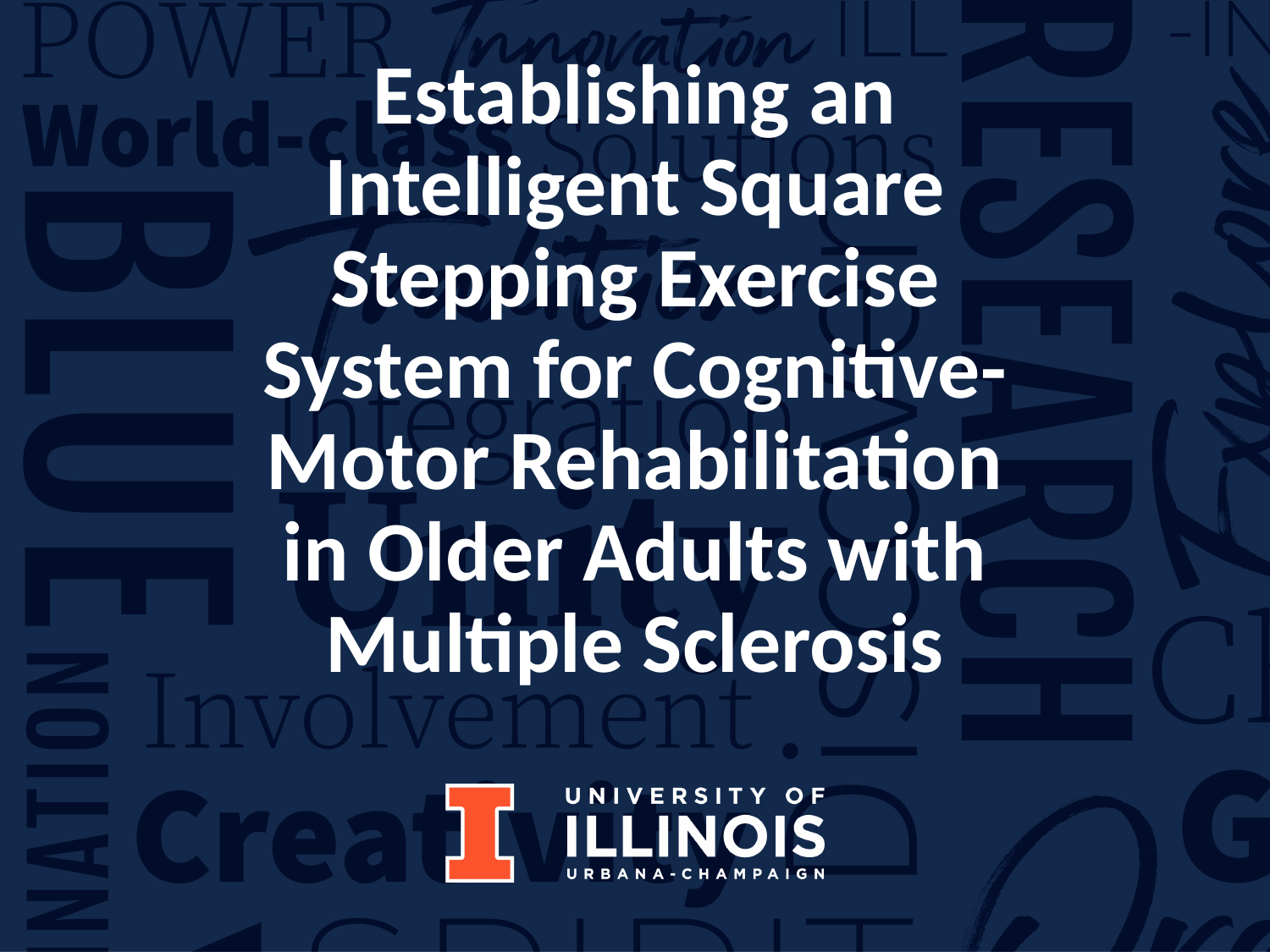

# Establishing an Intelligent Square Stepping Exercise System for Cognitive-Motor Rehabilitation in Older Adults with Multiple Sclerosis